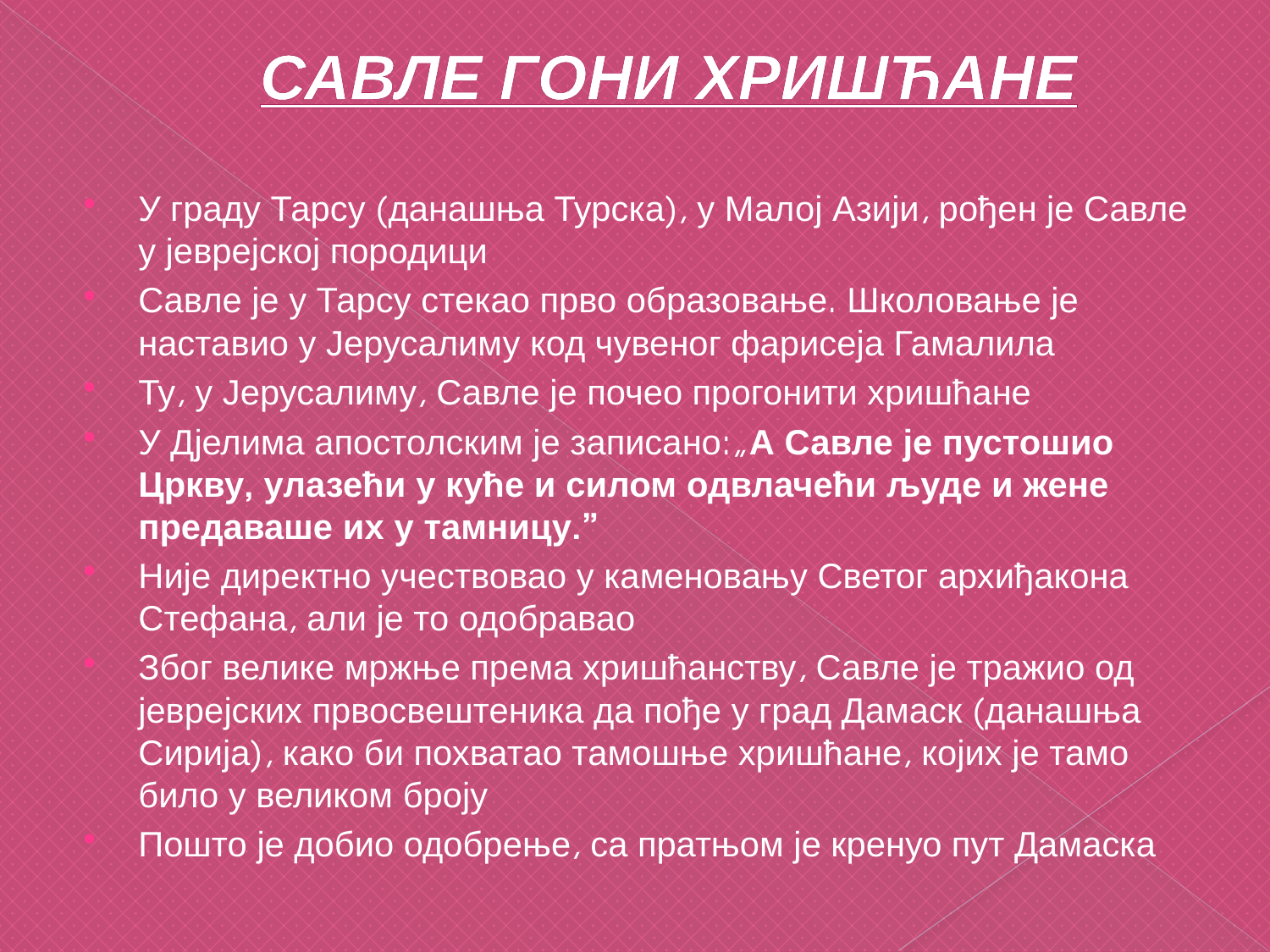

# САВЛЕ ГОНИ ХРИШЋАНЕ
У граду Тарсу (данашња Турска), у Малој Азији, рођен је Савле у јеврејској породици
Савле је у Тарсу стекао прво образовање. Школовање је наставио у Јерусалиму код чувеног фарисеја Гамалила
Ту, у Јерусалиму, Савле је почео прогонити хришћане
У Дјелима апостолским је записано:„А Савле је пустошио Цркву, улазећи у куће и силом одвлачећи људе и жене предаваше их у тамницу.”
Није директно учествовао у каменовању Светог архиђакона Стефана, али је то одобравао
Због велике мржње према хришћанству, Савле је тражио од јеврејских првосвештеника да пође у град Дамаск (данашња Сирија), како би похватао тамошње хришћане, којих је тамо било у великом броју
Пошто је добио одобрење, са пратњом је кренуо пут Дамаска